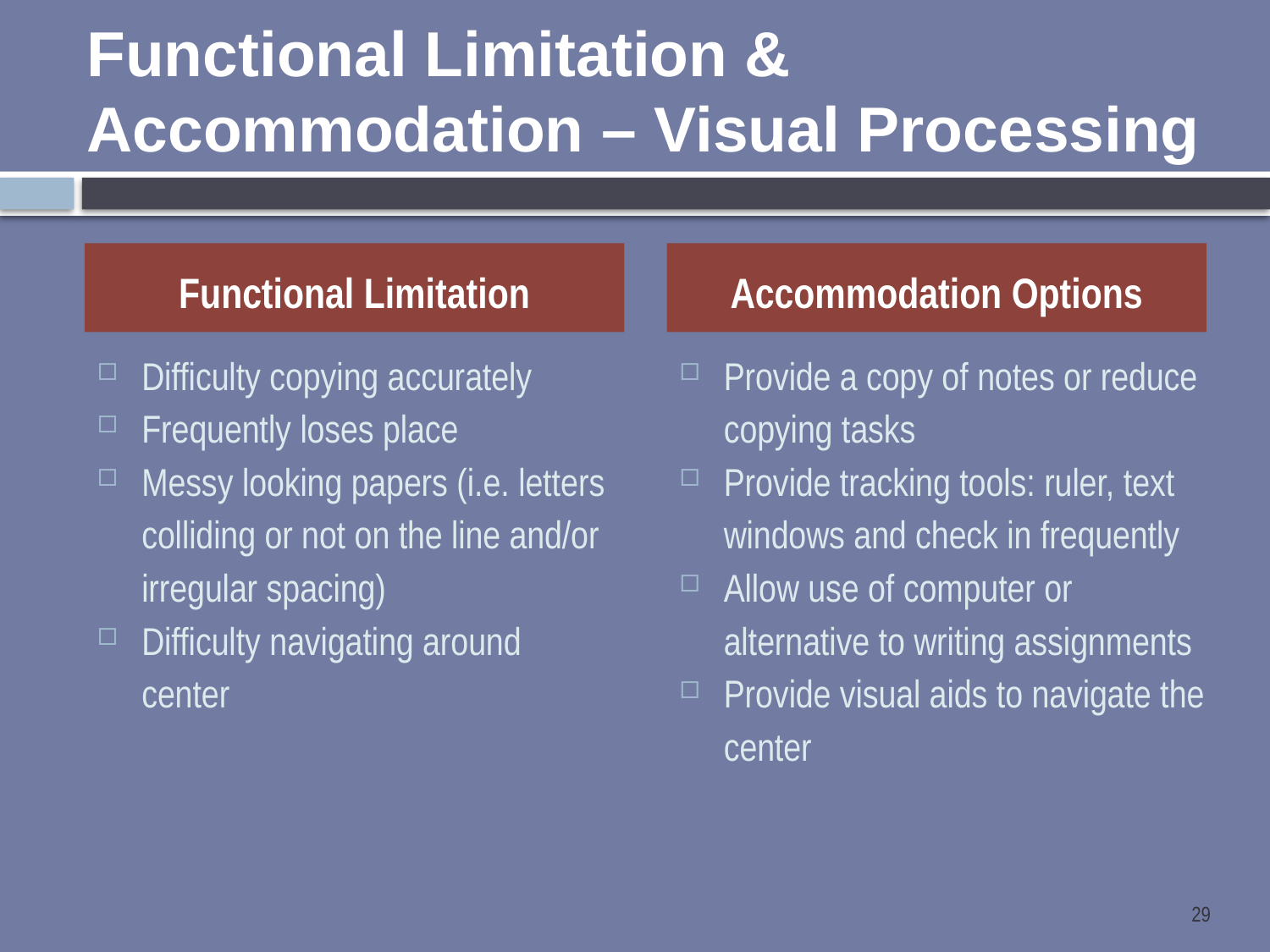

# Functional Limitation & Accommodation – Visual Processing
Functional Limitation
Accommodation Options
Difficulty copying accurately
Frequently loses place
Messy looking papers (i.e. letters colliding or not on the line and/or irregular spacing)
Difficulty navigating around center

Provide a copy of notes or reduce copying tasks
Provide tracking tools: ruler, text windows and check in frequently
Allow use of computer or alternative to writing assignments
Provide visual aids to navigate the center

29